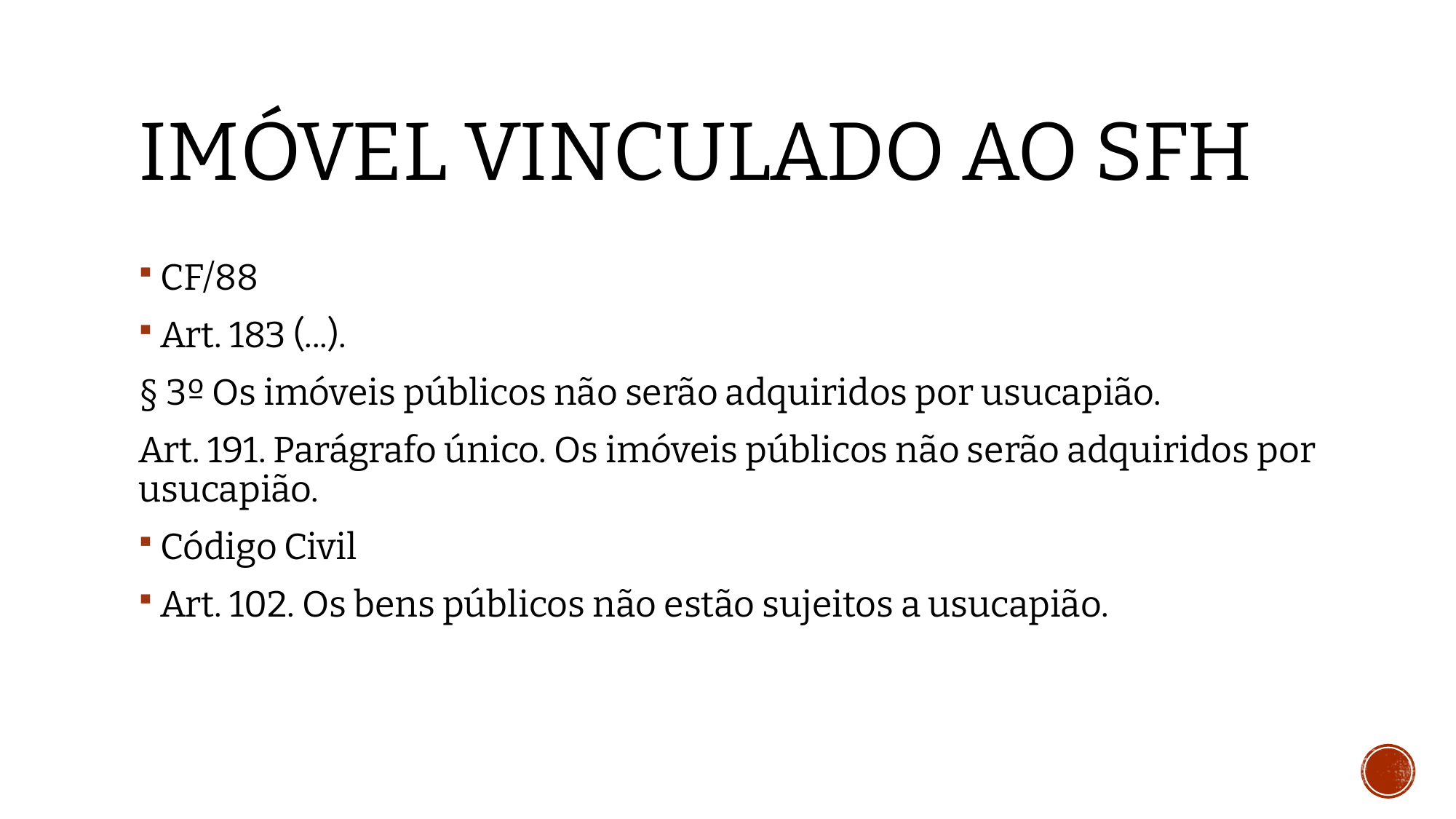

# Imóvel vinculado ao SFH
CF/88
Art. 183 (...).
§ 3º Os imóveis públicos não serão adquiridos por usucapião.
Art. 191. Parágrafo único. Os imóveis públicos não serão adquiridos por usucapião.
Código Civil
Art. 102. Os bens públicos não estão sujeitos a usucapião.